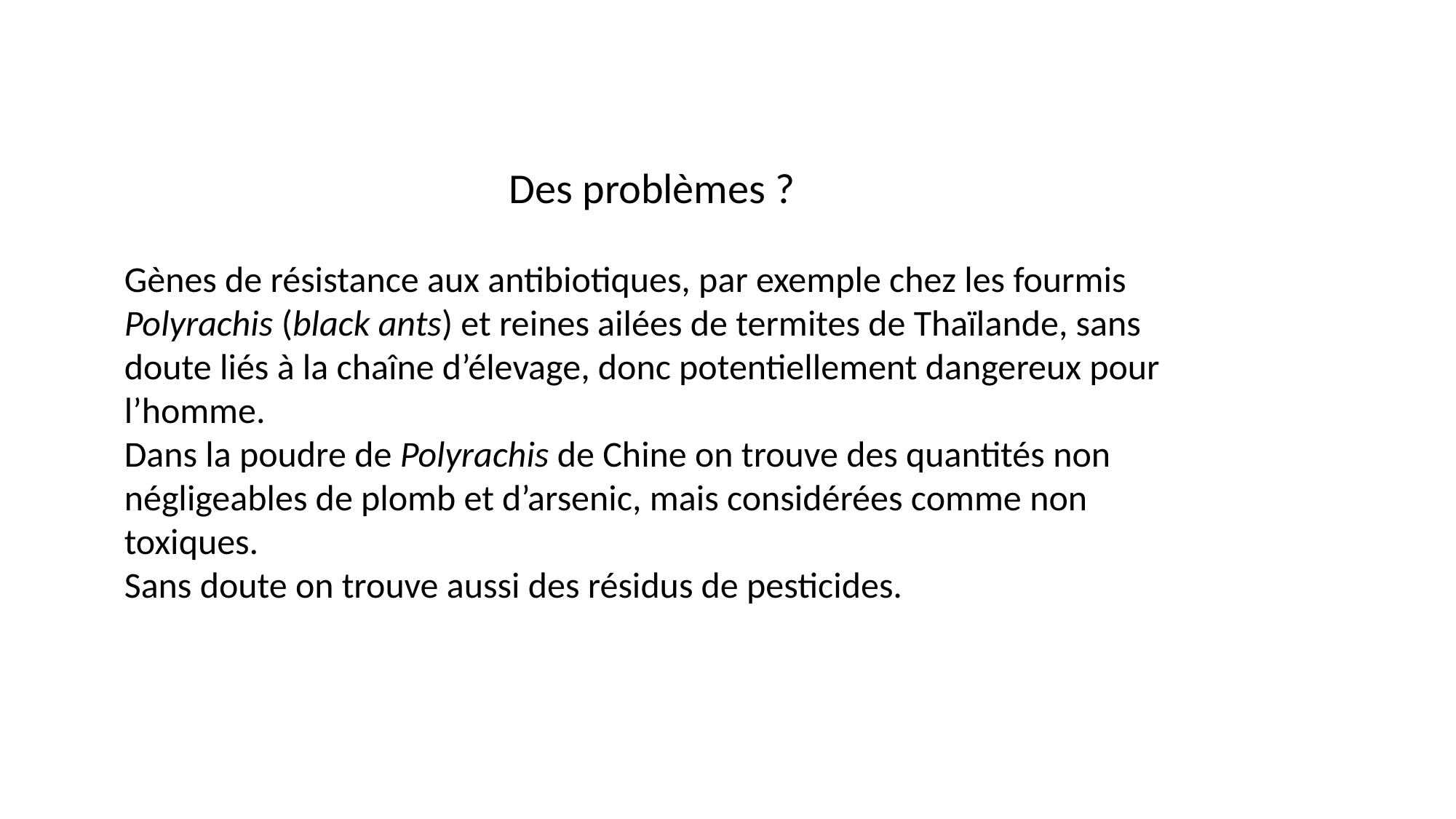

Des problèmes ?

Gènes de résistance aux antibiotiques, par exemple chez les fourmis Polyrachis (black ants) et reines ailées de termites de Thaïlande, sans doute liés à la chaîne d’élevage, donc potentiellement dangereux pour l’homme.
Dans la poudre de Polyrachis de Chine on trouve des quantités non négligeables de plomb et d’arsenic, mais considérées comme non toxiques.
Sans doute on trouve aussi des résidus de pesticides.